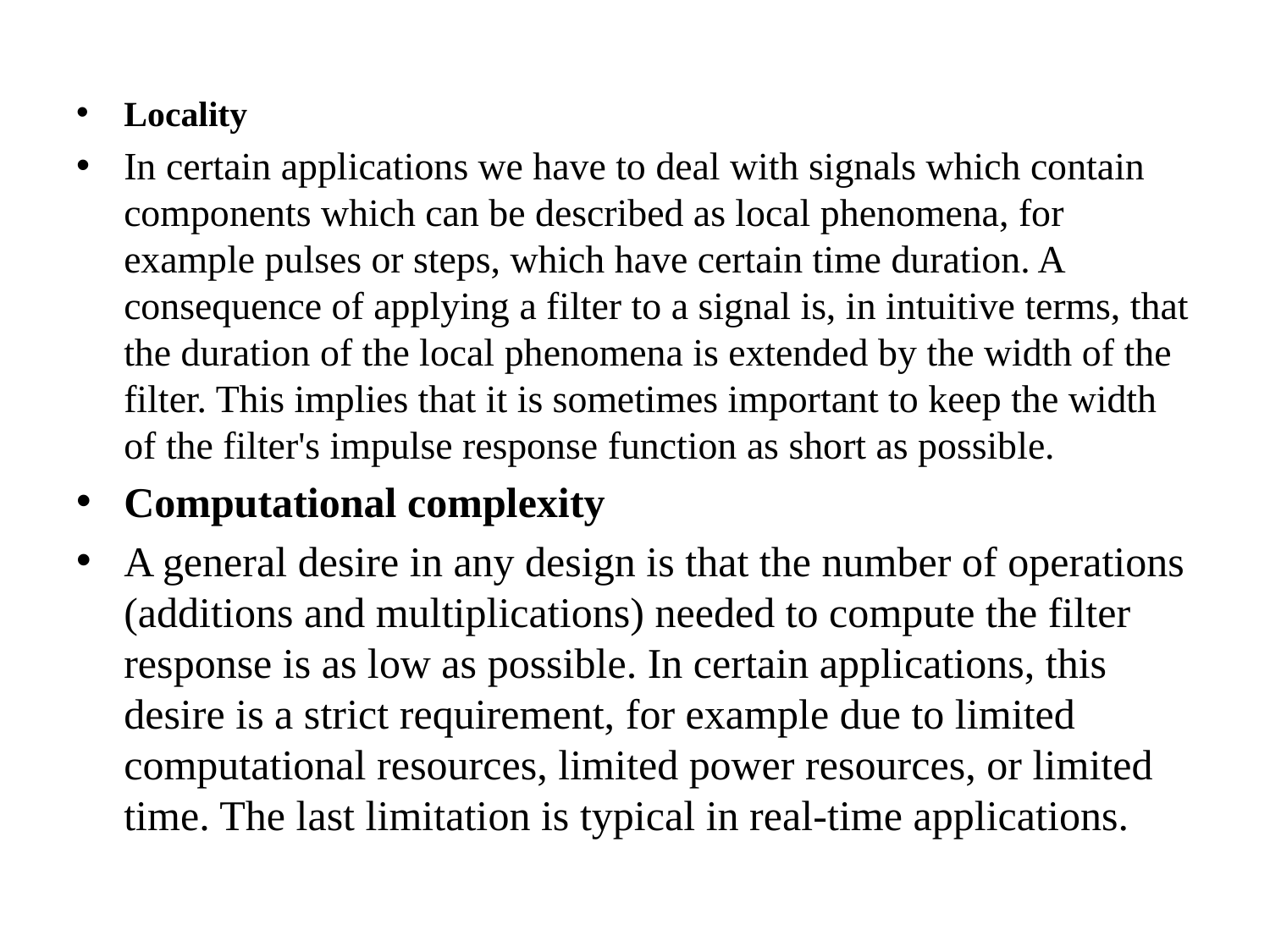

Locality
In certain applications we have to deal with signals which contain components which can be described as local phenomena, for example pulses or steps, which have certain time duration. A consequence of applying a filter to a signal is, in intuitive terms, that the duration of the local phenomena is extended by the width of the filter. This implies that it is sometimes important to keep the width of the filter's impulse response function as short as possible.
Computational complexity
A general desire in any design is that the number of operations (additions and multiplications) needed to compute the filter response is as low as possible. In certain applications, this desire is a strict requirement, for example due to limited computational resources, limited power resources, or limited time. The last limitation is typical in real-time applications.